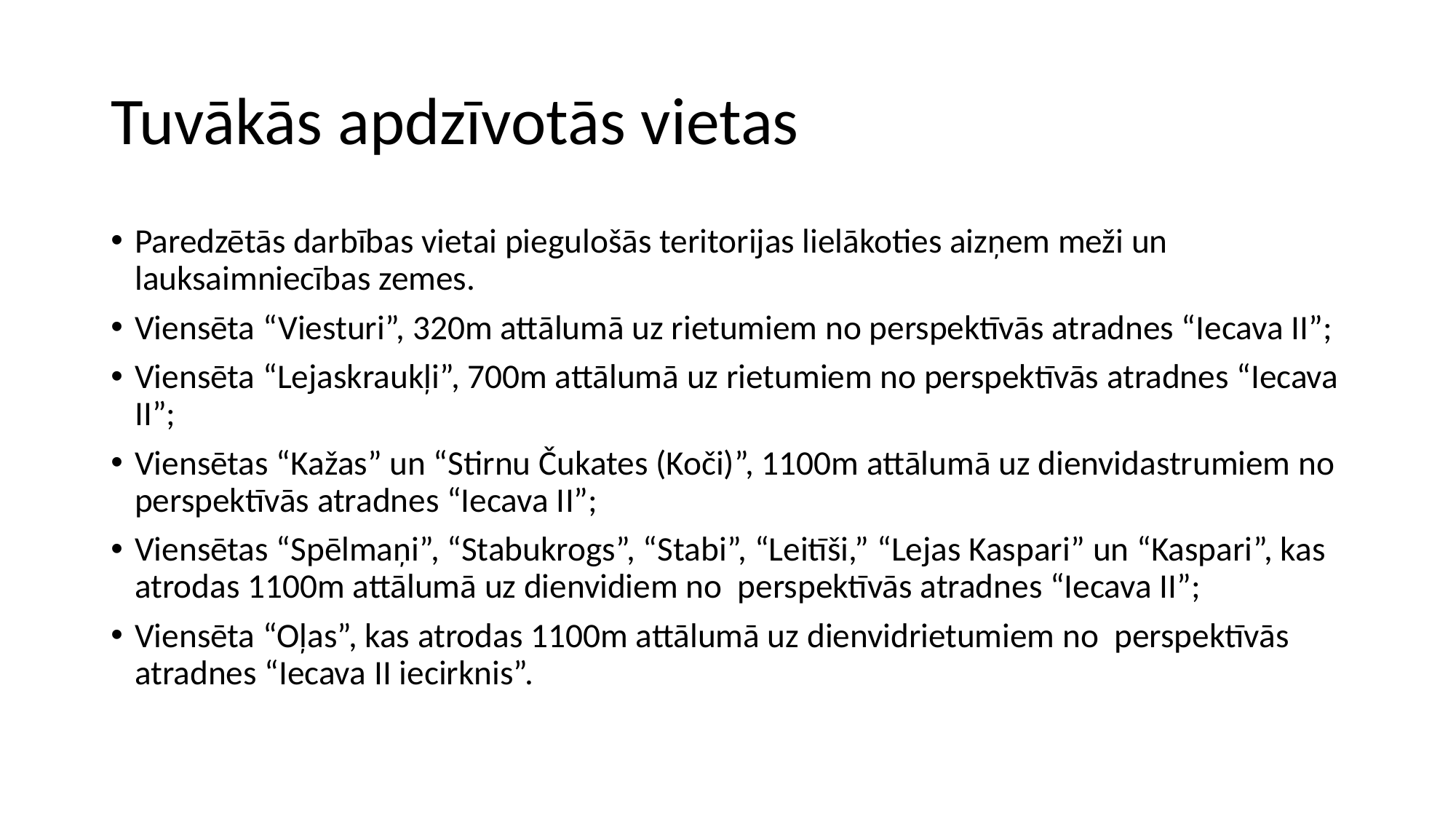

# Tuvākās apdzīvotās vietas
Paredzētās darbības vietai piegulošās teritorijas lielākoties aizņem meži un lauksaimniecības zemes.
Viensēta “Viesturi”, 320m attālumā uz rietumiem no perspektīvās atradnes “Iecava II”;
Viensēta “Lejaskraukļi”, 700m attālumā uz rietumiem no perspektīvās atradnes “Iecava II”;
Viensētas “Kažas” un “Stirnu Čukates (Koči)”, 1100m attālumā uz dienvidastrumiem no  perspektīvās atradnes “Iecava II”;
Viensētas “Spēlmaņi”, “Stabukrogs”, “Stabi”, “Leitīši,” “Lejas Kaspari” un “Kaspari”, kas atrodas 1100m attālumā uz dienvidiem no  perspektīvās atradnes “Iecava II”;
Viensēta “Oļas”, kas atrodas 1100m attālumā uz dienvidrietumiem no  perspektīvās atradnes “Iecava II iecirknis”.